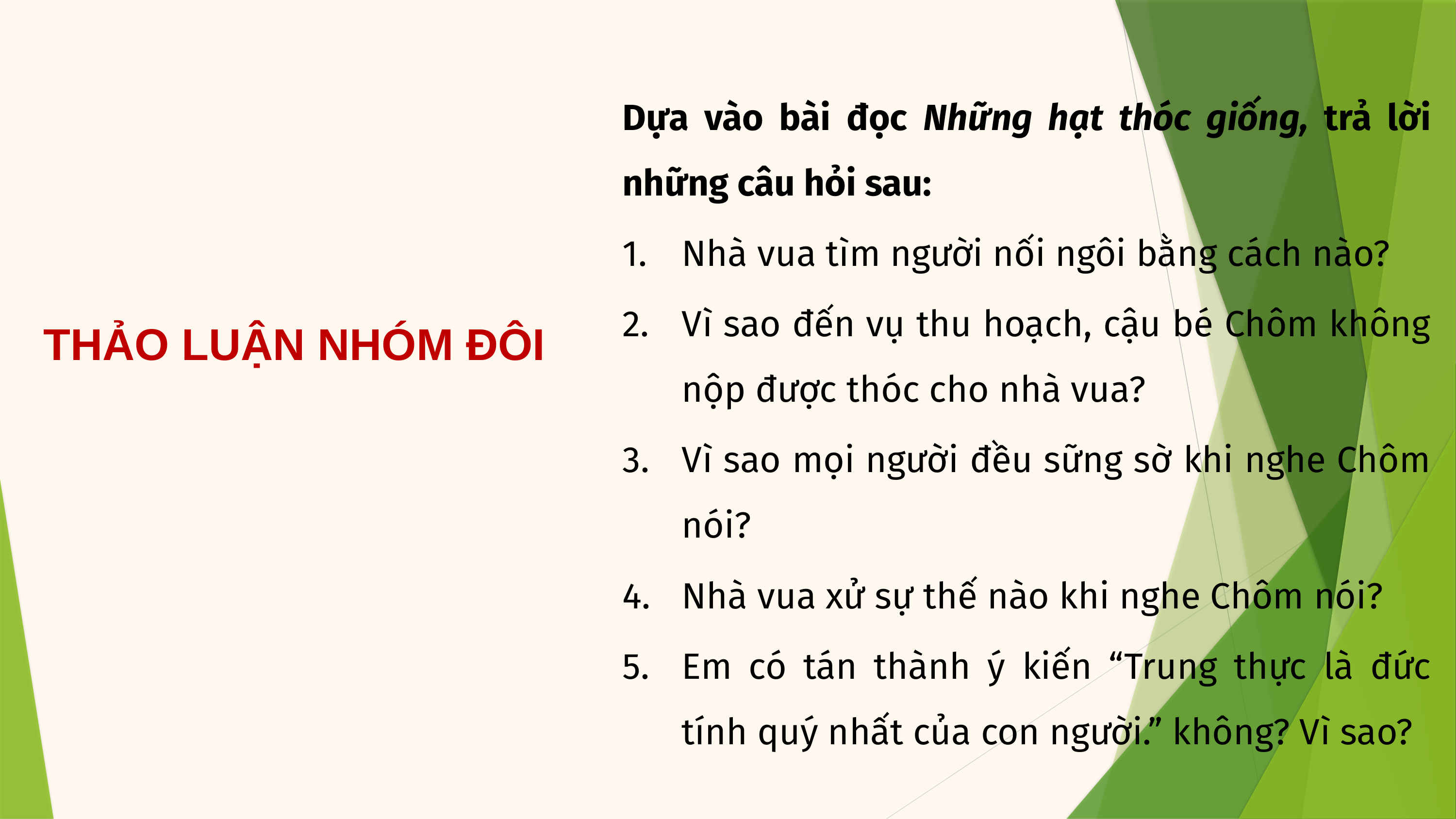

Dựa vào bài đọc Những hạt thóc giống, trả lời những câu hỏi sau:
Nhà vua tìm người nối ngôi bằng cách nào?
Vì sao đến vụ thu hoạch, cậu bé Chôm không nộp được thóc cho nhà vua?
Vì sao mọi người đều sững sờ khi nghe Chôm nói?
Nhà vua xử sự thế nào khi nghe Chôm nói?
Em có tán thành ý kiến “Trung thực là đức tính quý nhất của con người.” không? Vì sao?
THẢO LUẬN NHÓM ĐÔI